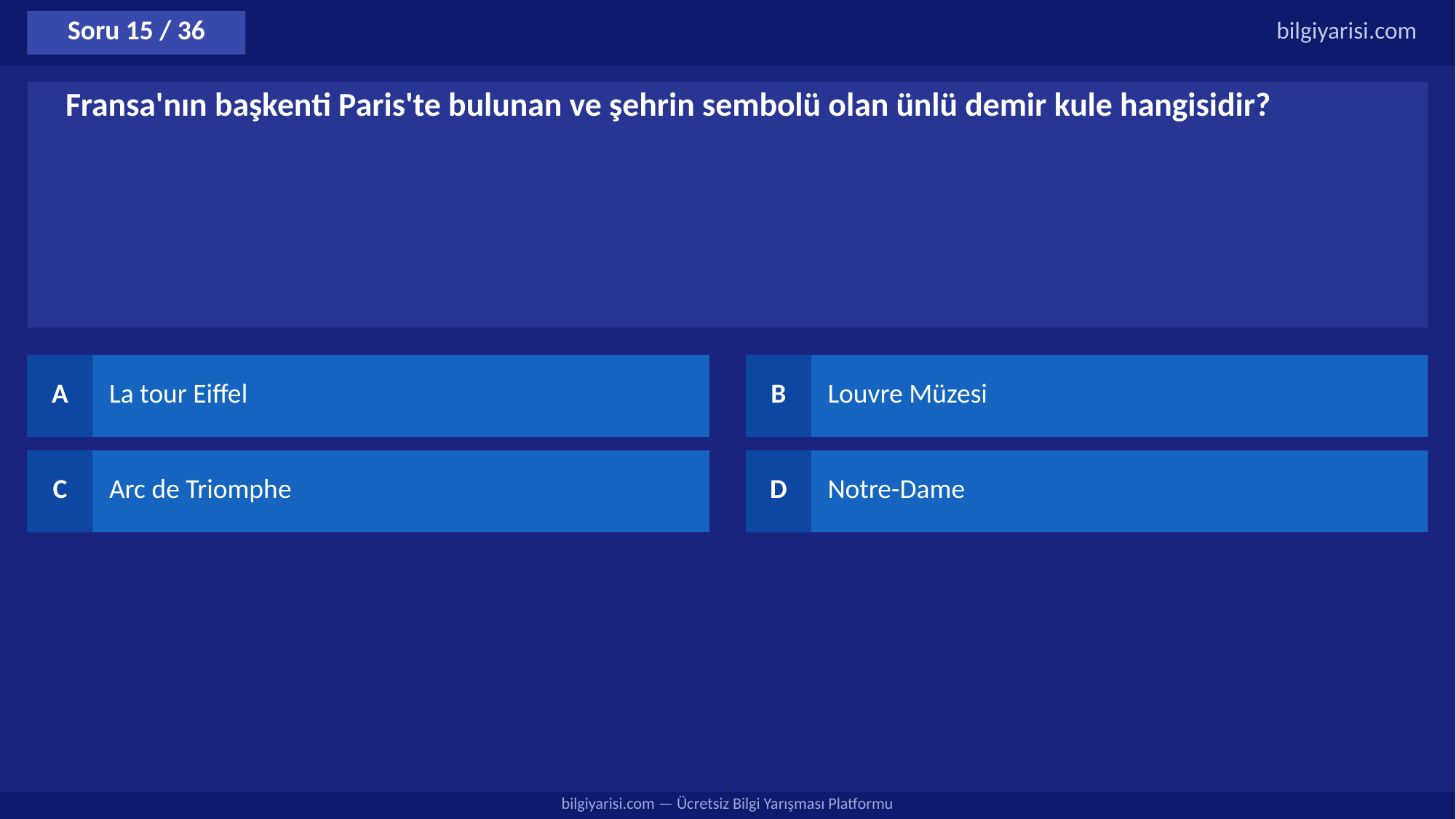

Soru 15 / 36
bilgiyarisi.com

Fransa'nın başkenti Paris'te bulunan ve şehrin sembolü olan ünlü demir kule hangisidir?

A
La tour Eiffel

B
Louvre Müzesi

C
Arc de Triomphe

D
Notre-Dame
bilgiyarisi.com — Ücretsiz Bilgi Yarışması Platformu